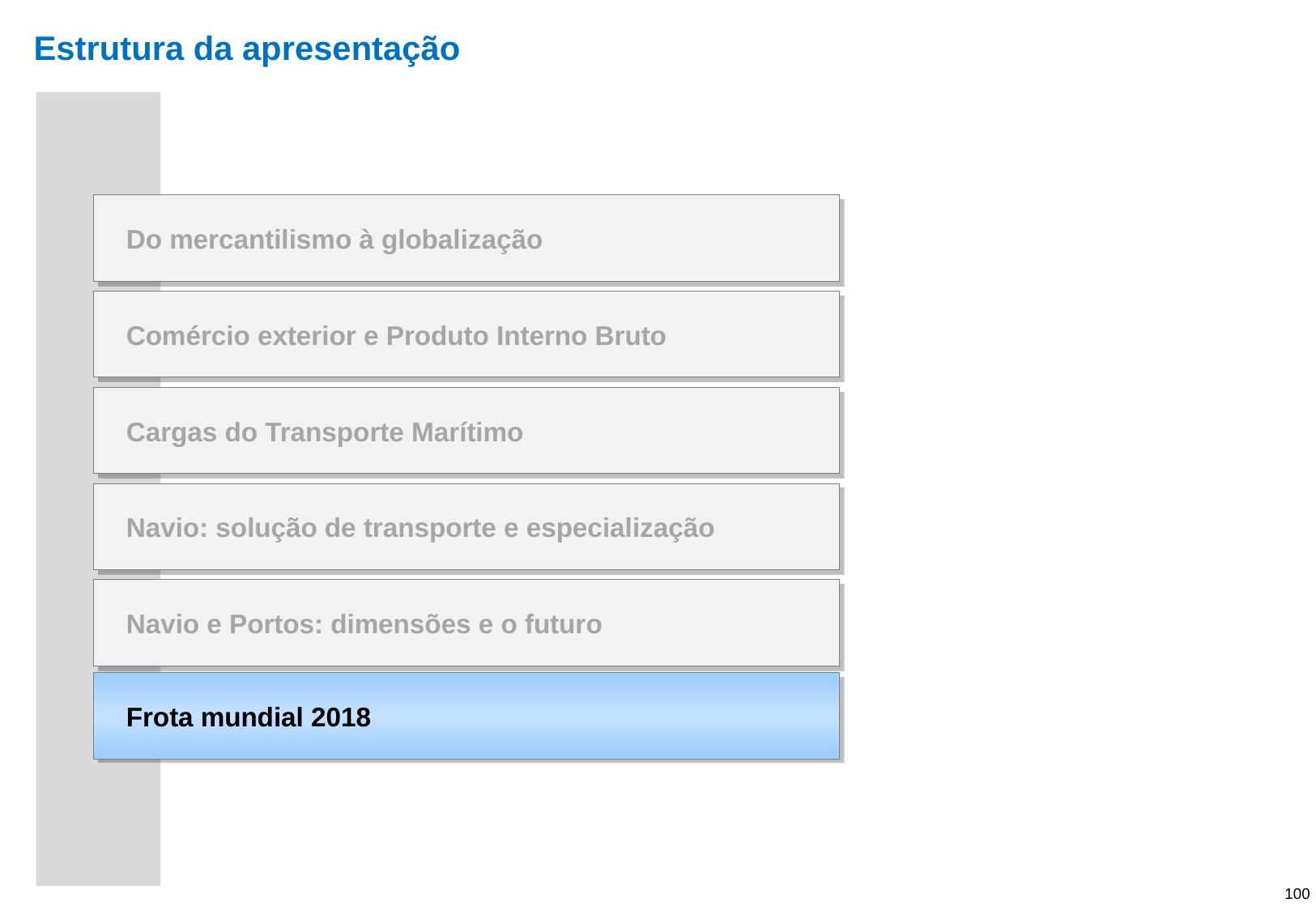

# Estrutura da apresentação

Do mercantilismo à globalização
Comércio exterior e Produto Interno Bruto
Cargas do Transporte Marítimo
Navio: solução de transporte e especialização
Navio e Portos: dimensões e o futuro
Frota mundial 2018
100